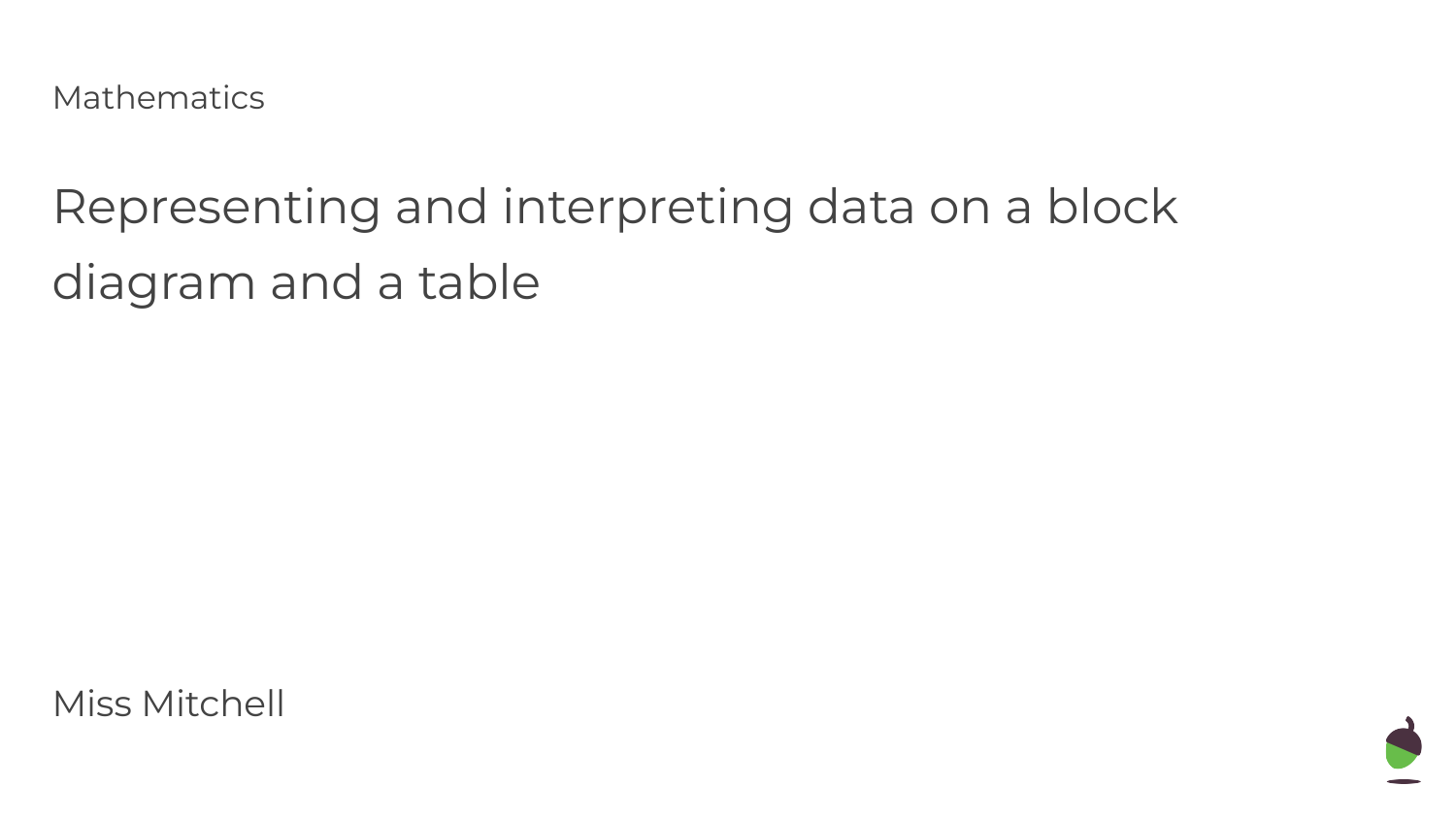

Mathematics
Representing and interpreting data on a block diagram and a table

Miss Mitchell